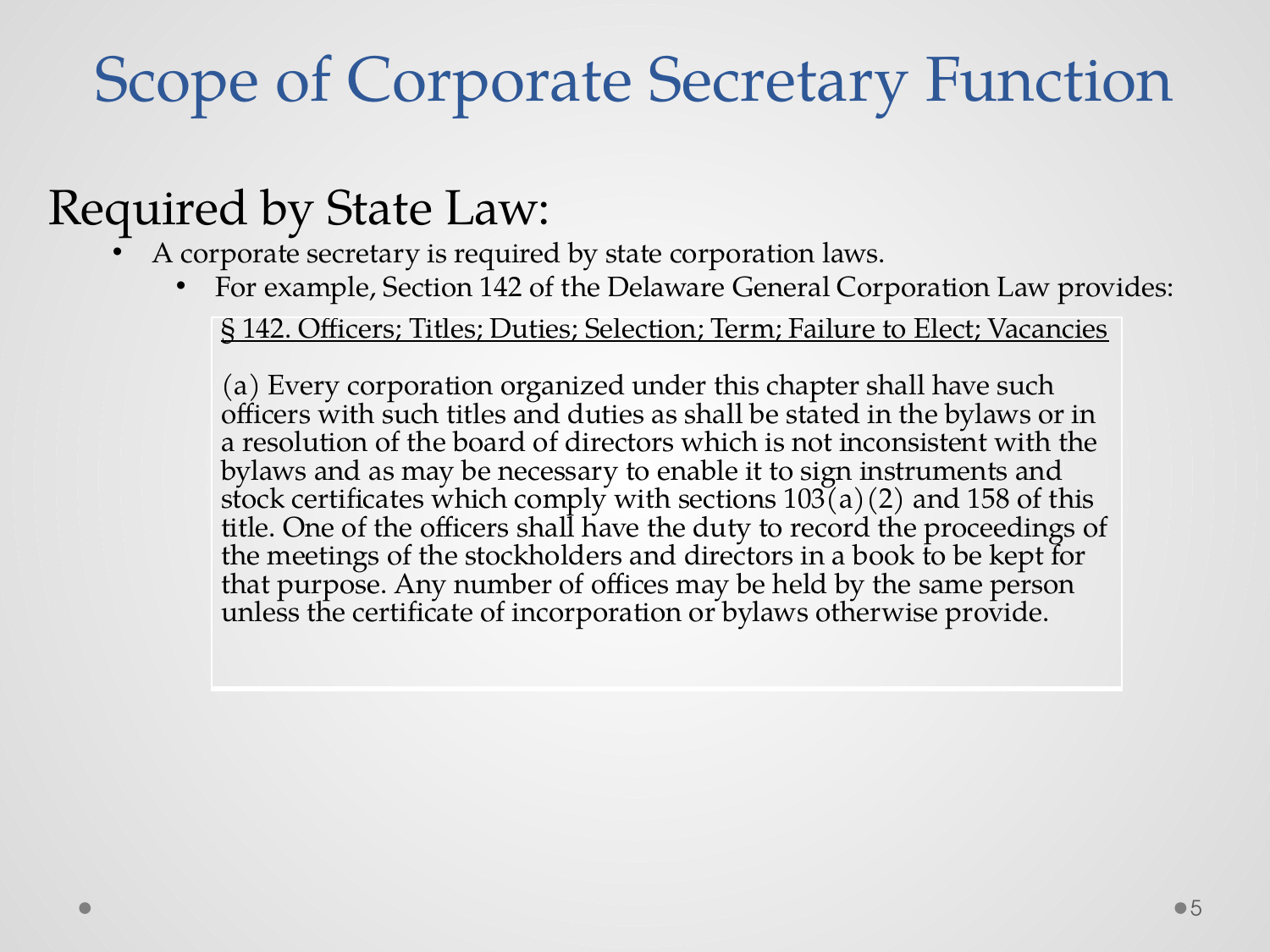

Scope of Corporate Secretary Function
Required by State Law:
A corporate secretary is required by state corporation laws.
For example, Section 142 of the Delaware General Corporation Law provides:
| § 142. Officers; Titles; Duties; Selection; Term; Failure to Elect; Vacancies   (a) Every corporation organized under this chapter shall have such officers with such titles and duties as shall be stated in the bylaws or in a resolution of the board of directors which is not inconsistent with the bylaws and as may be necessary to enable it to sign instruments and stock certificates which comply with sections 103(a)(2) and 158 of this title. One of the officers shall have the duty to record the proceedings of the meetings of the stockholders and directors in a book to be kept for that purpose. Any number of offices may be held by the same person unless the certificate of incorporation or bylaws otherwise provide. |
| --- |
5